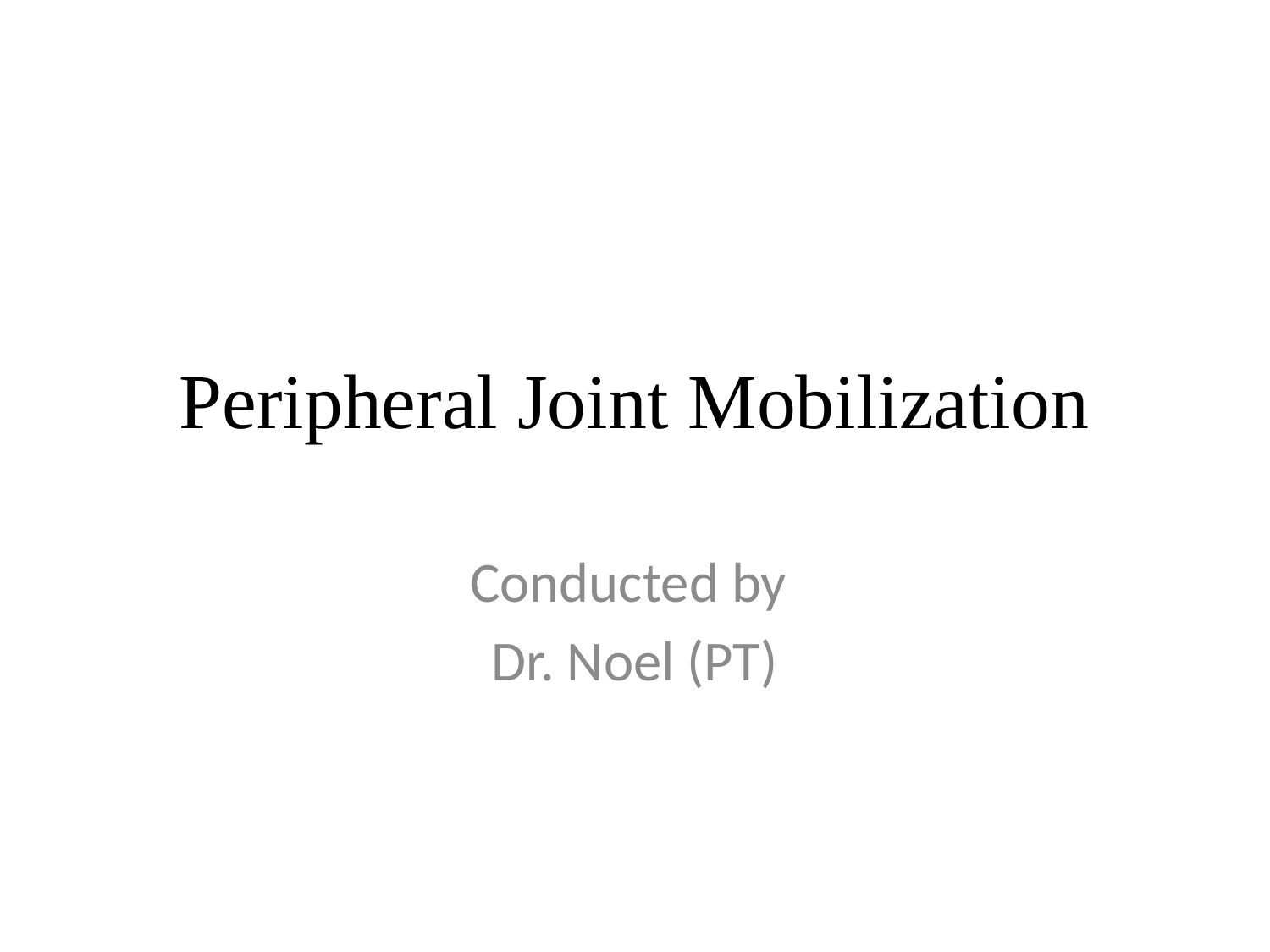

# Peripheral Joint Mobilization
Conducted by
Dr. Noel (PT)